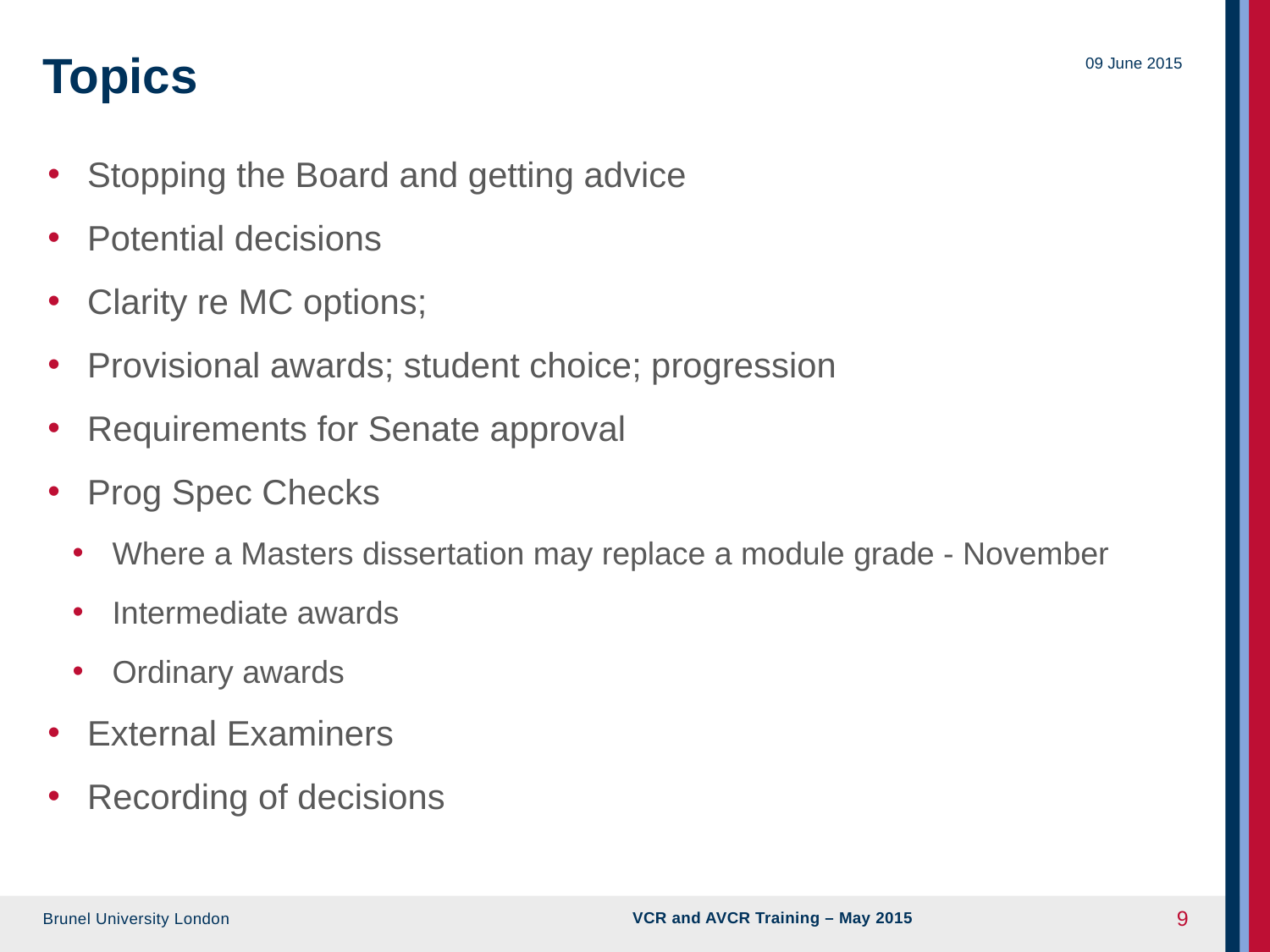

# Topics
09 June 2015
Stopping the Board and getting advice
Potential decisions
Clarity re MC options;
Provisional awards; student choice; progression
Requirements for Senate approval
Prog Spec Checks
Where a Masters dissertation may replace a module grade - November
Intermediate awards
Ordinary awards
External Examiners
Recording of decisions
VCR and AVCR Training – May 2015
9